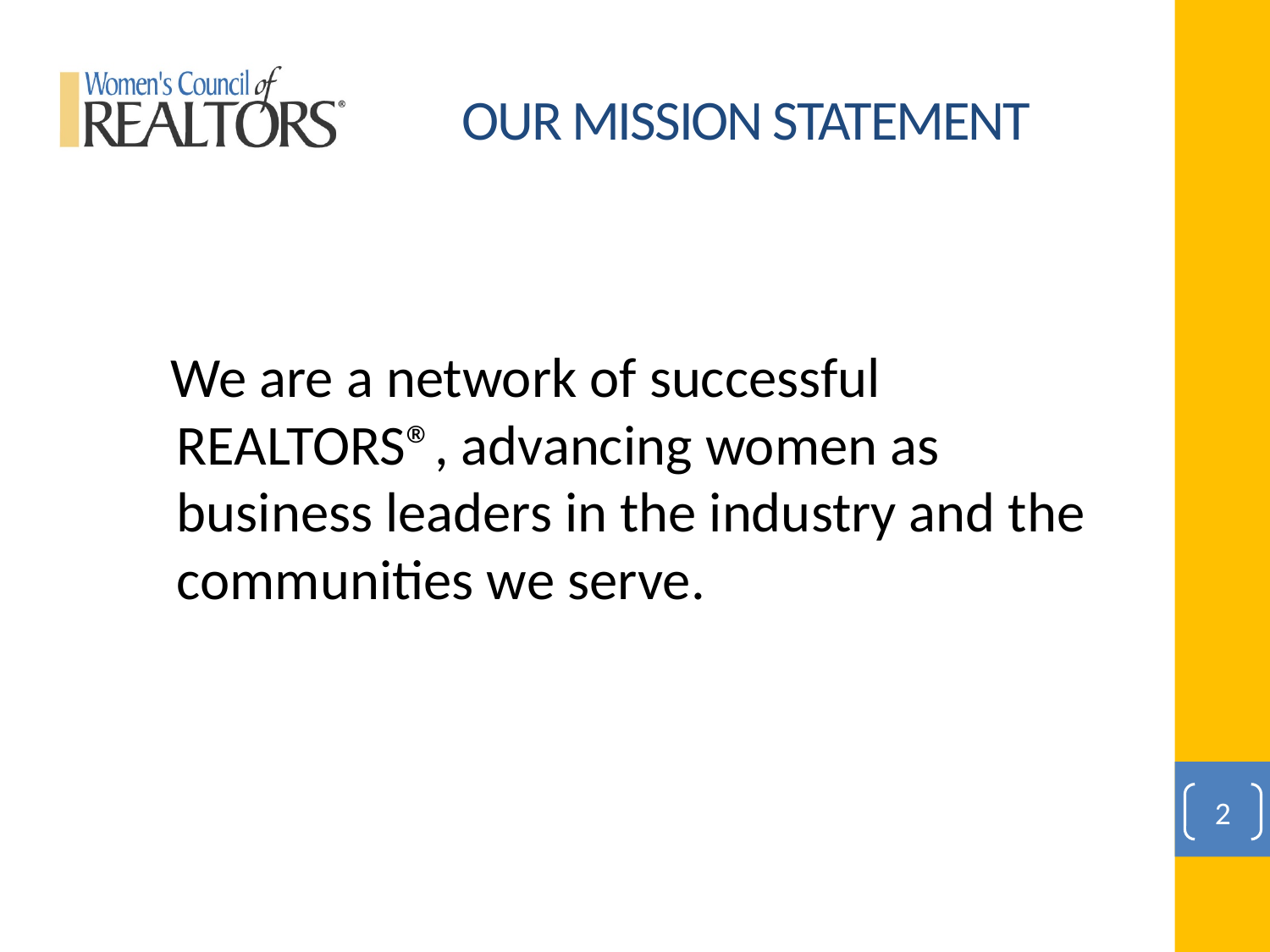

# OUR MISSION STATEMENT

  We are a network of successful REALTORS®, advancing women as business leaders in the industry and the communities we serve.

2